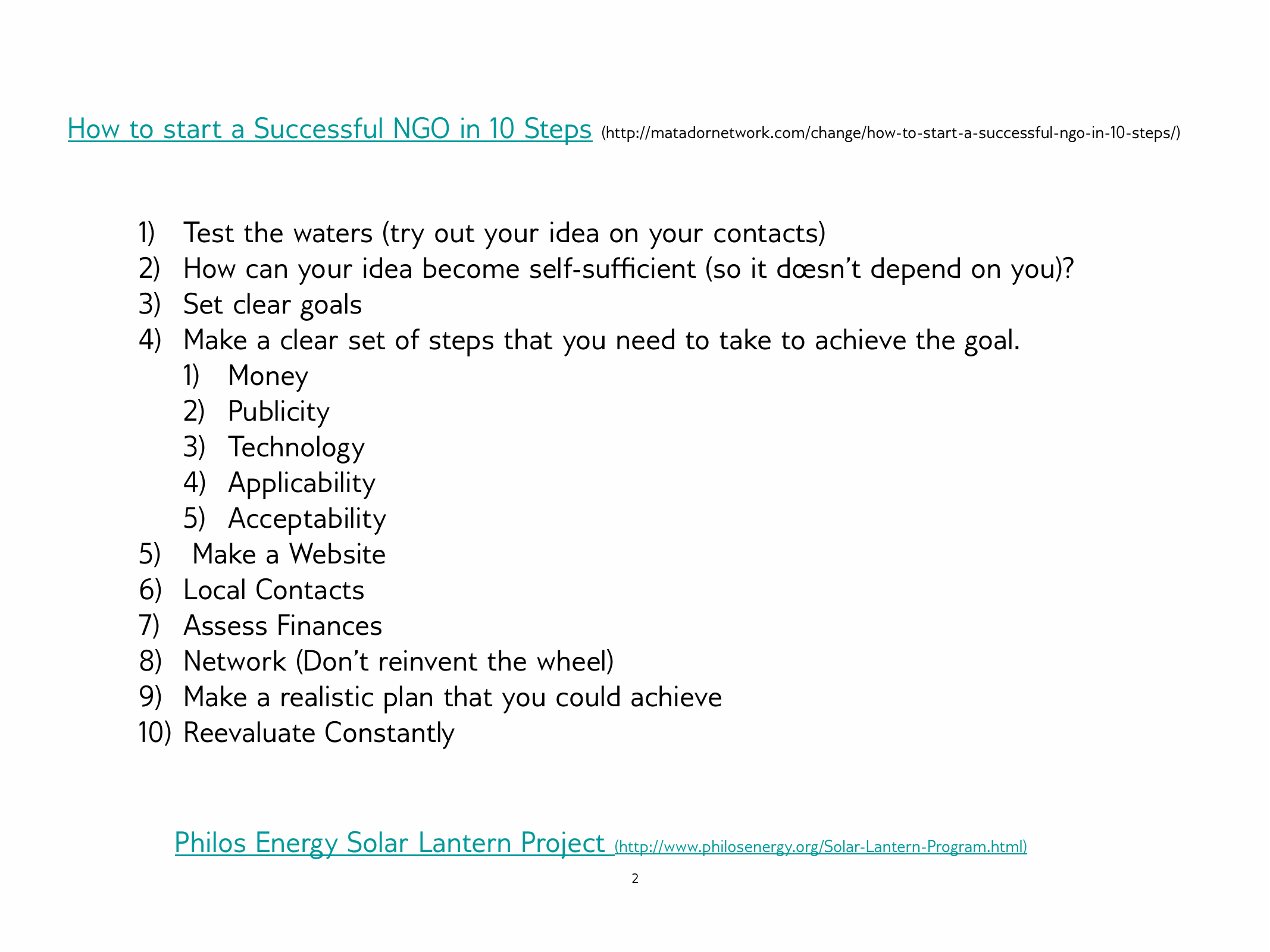

How to start a Successful NGO in 10 Steps (http://matadornetwork.com/change/how-to-start-a-successful-ngo-in-10-steps/)
Test the waters (try out your idea on your contacts)
How can your idea become self-sufficient (so it doesn’t depend on you)?
Set clear goals
Make a clear set of steps that you need to take to achieve the goal.
Money
Publicity
Technology
Applicability
Acceptability
 Make a Website
Local Contacts
Assess Finances
Network (Don’t reinvent the wheel)
Make a realistic plan that you could achieve
Reevaluate Constantly

Philos Energy Solar Lantern Project (http://www.philosenergy.org/Solar-Lantern-Program.html)
2